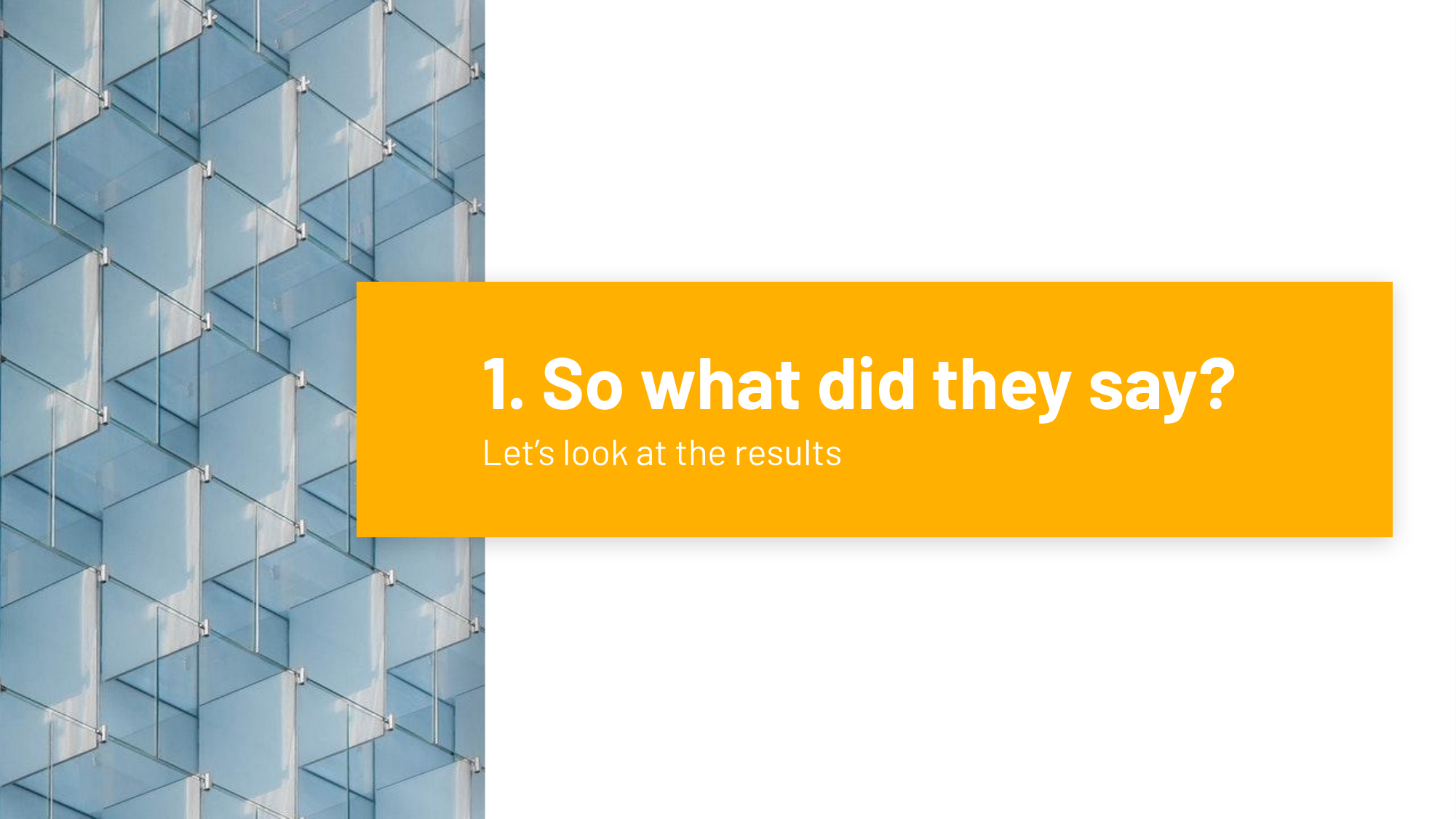

# 1. So what did they say?
Let’s look at the results